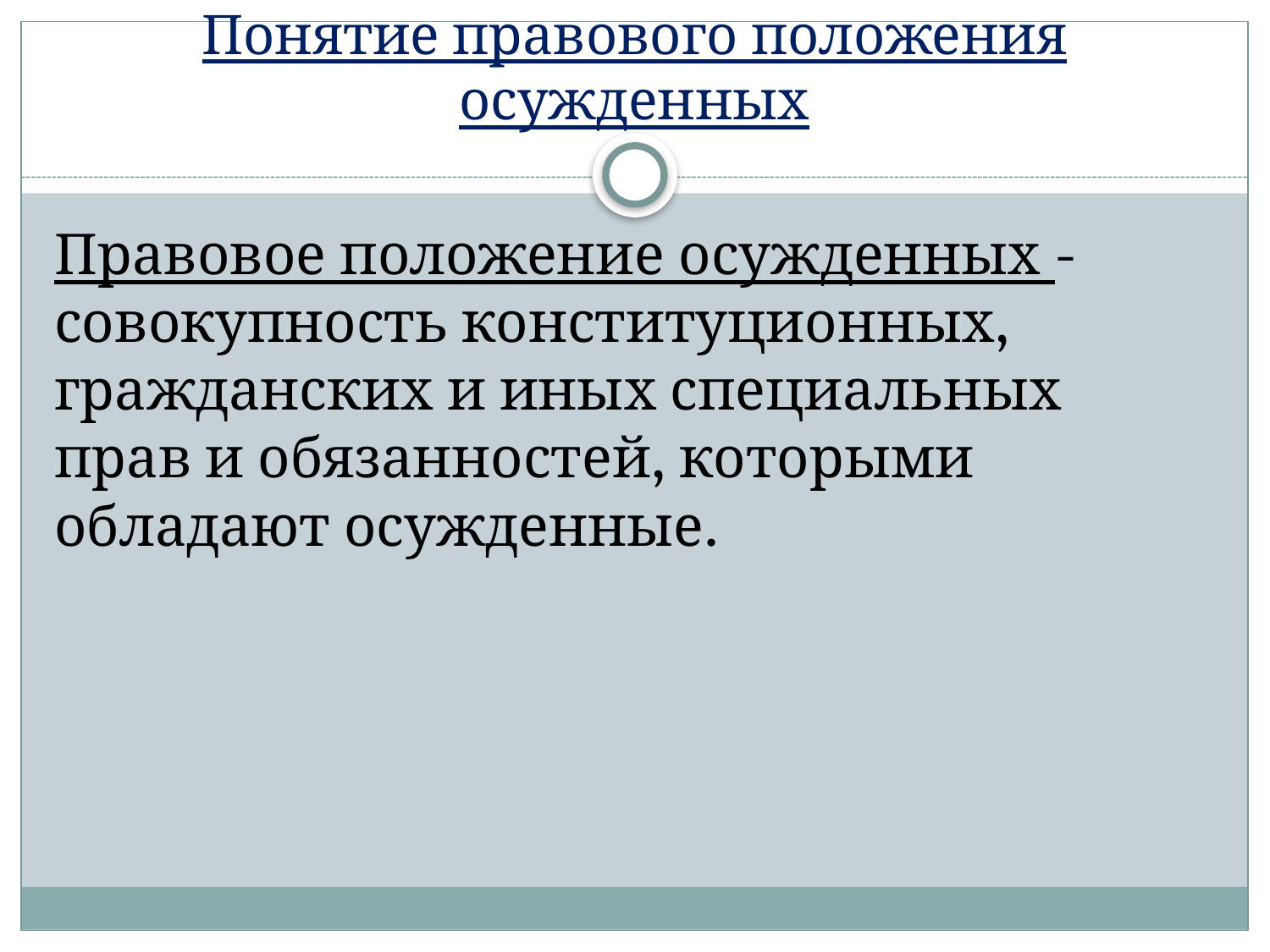

# Понятие правового положения осужденных
Правовое положение осужденных - совокупность конституционных, гражданских и иных специальных прав и обязанностей, которыми обладают осужденные.